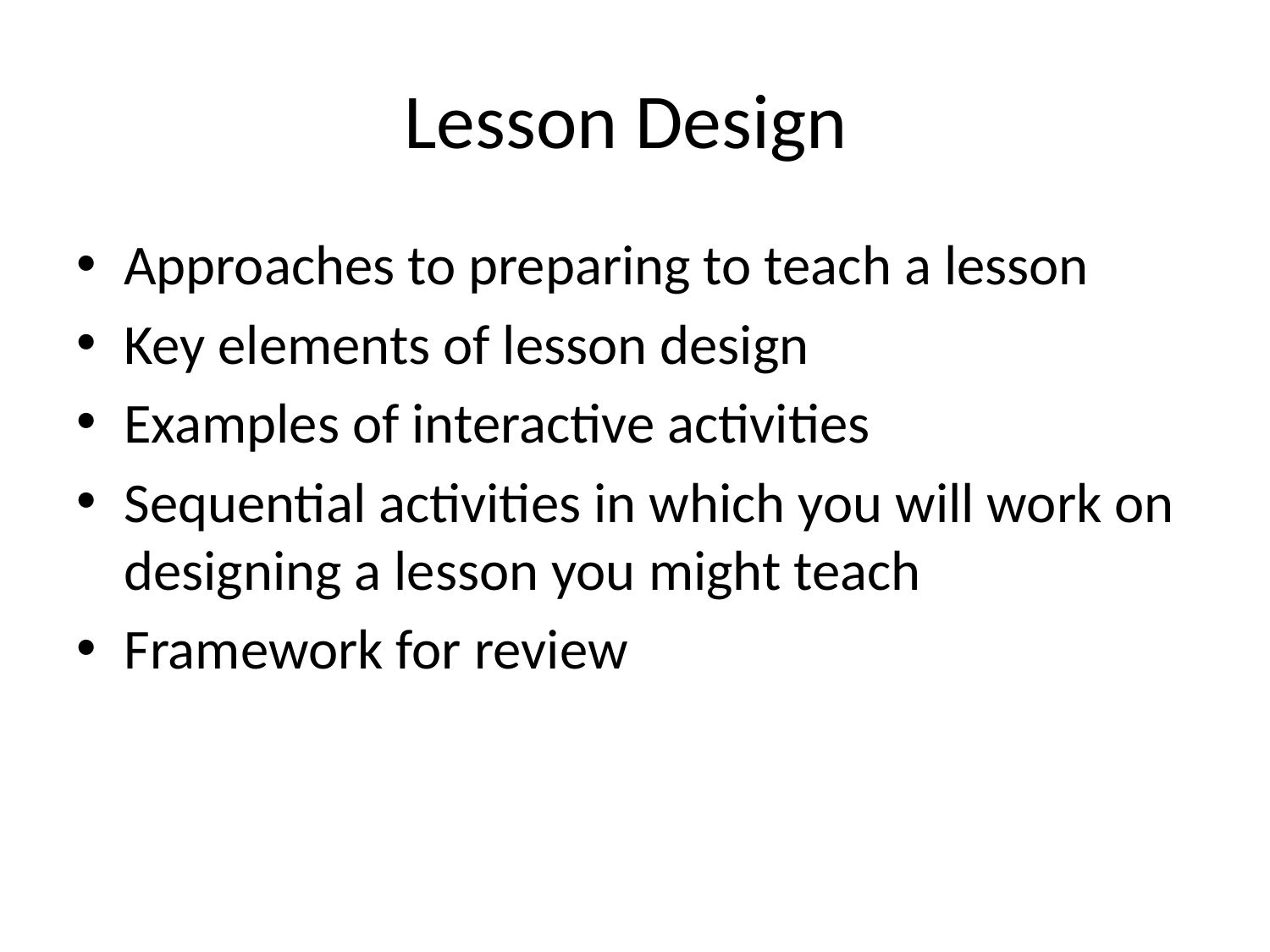

# Lesson Design
Approaches to preparing to teach a lesson
Key elements of lesson design
Examples of interactive activities
Sequential activities in which you will work on designing a lesson you might teach
Framework for review